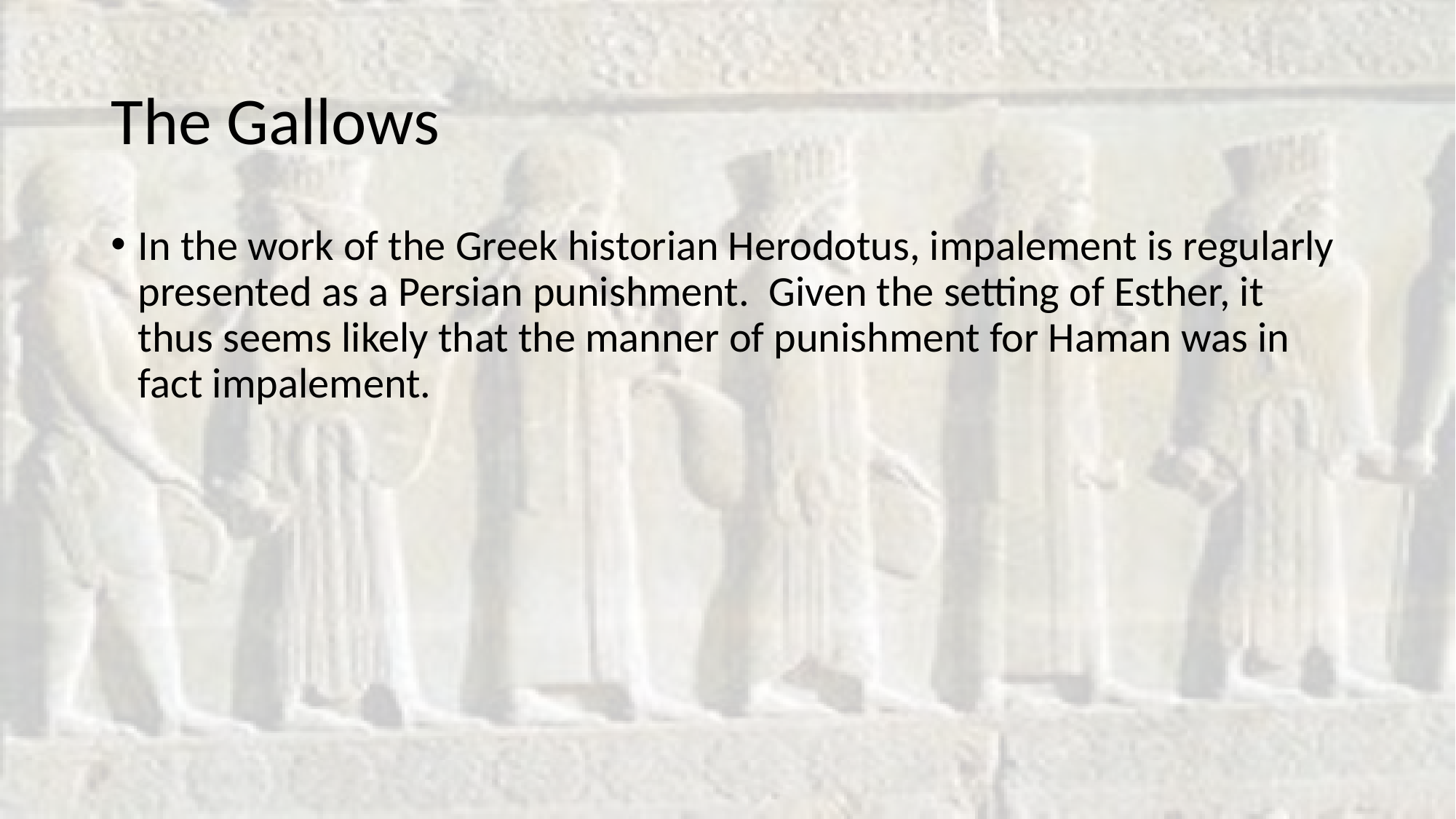

# The Gallows
In the work of the Greek historian Herodotus, impalement is regularly presented as a Persian punishment.  Given the setting of Esther, it thus seems likely that the manner of punishment for Haman was in fact impalement.